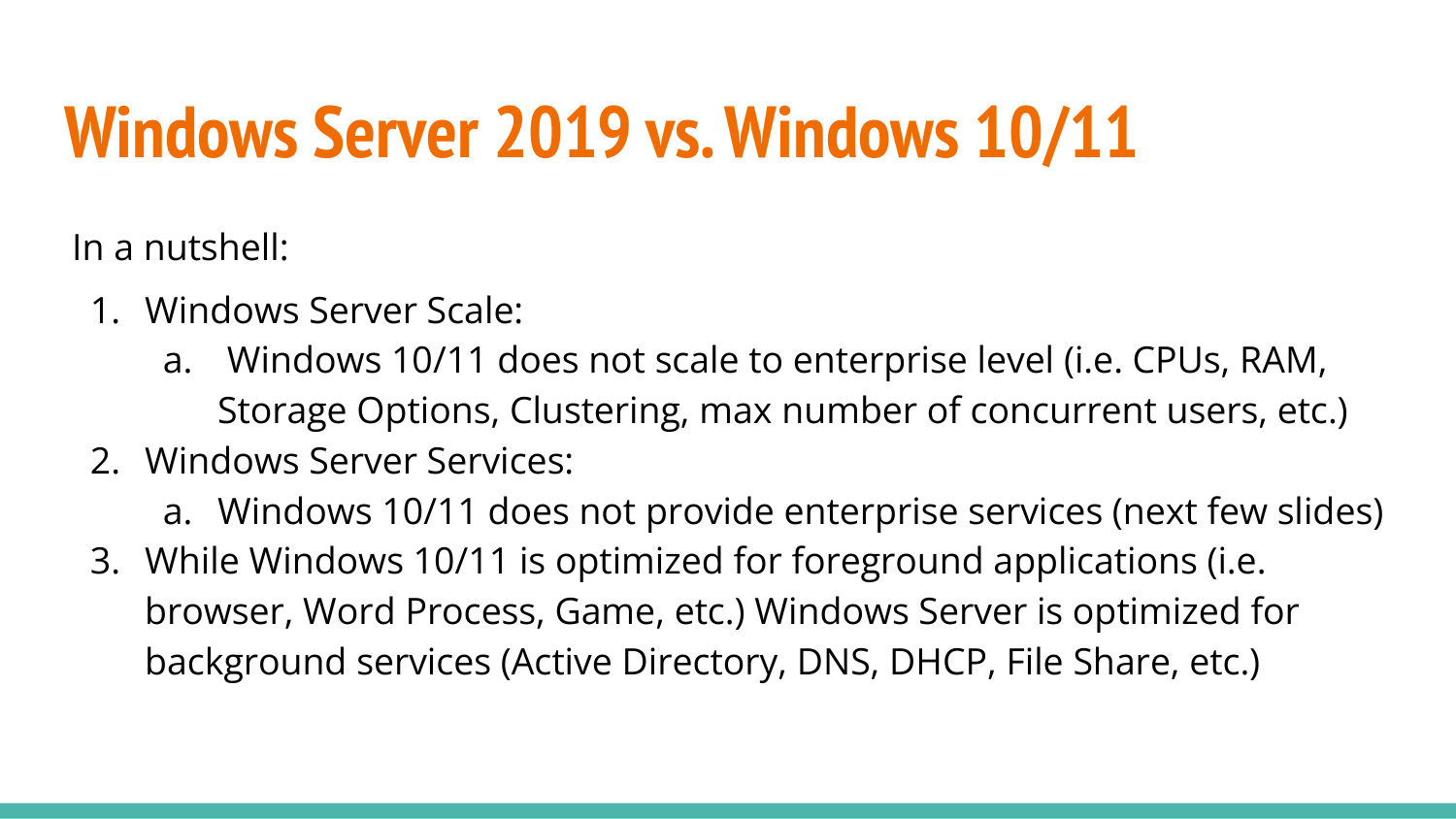

# Windows Server 2019 vs. Windows 10/11
In a nutshell:
Windows Server Scale:
 Windows 10/11 does not scale to enterprise level (i.e. CPUs, RAM, Storage Options, Clustering, max number of concurrent users, etc.)
Windows Server Services:
Windows 10/11 does not provide enterprise services (next few slides)
While Windows 10/11 is optimized for foreground applications (i.e. browser, Word Process, Game, etc.) Windows Server is optimized for background services (Active Directory, DNS, DHCP, File Share, etc.)